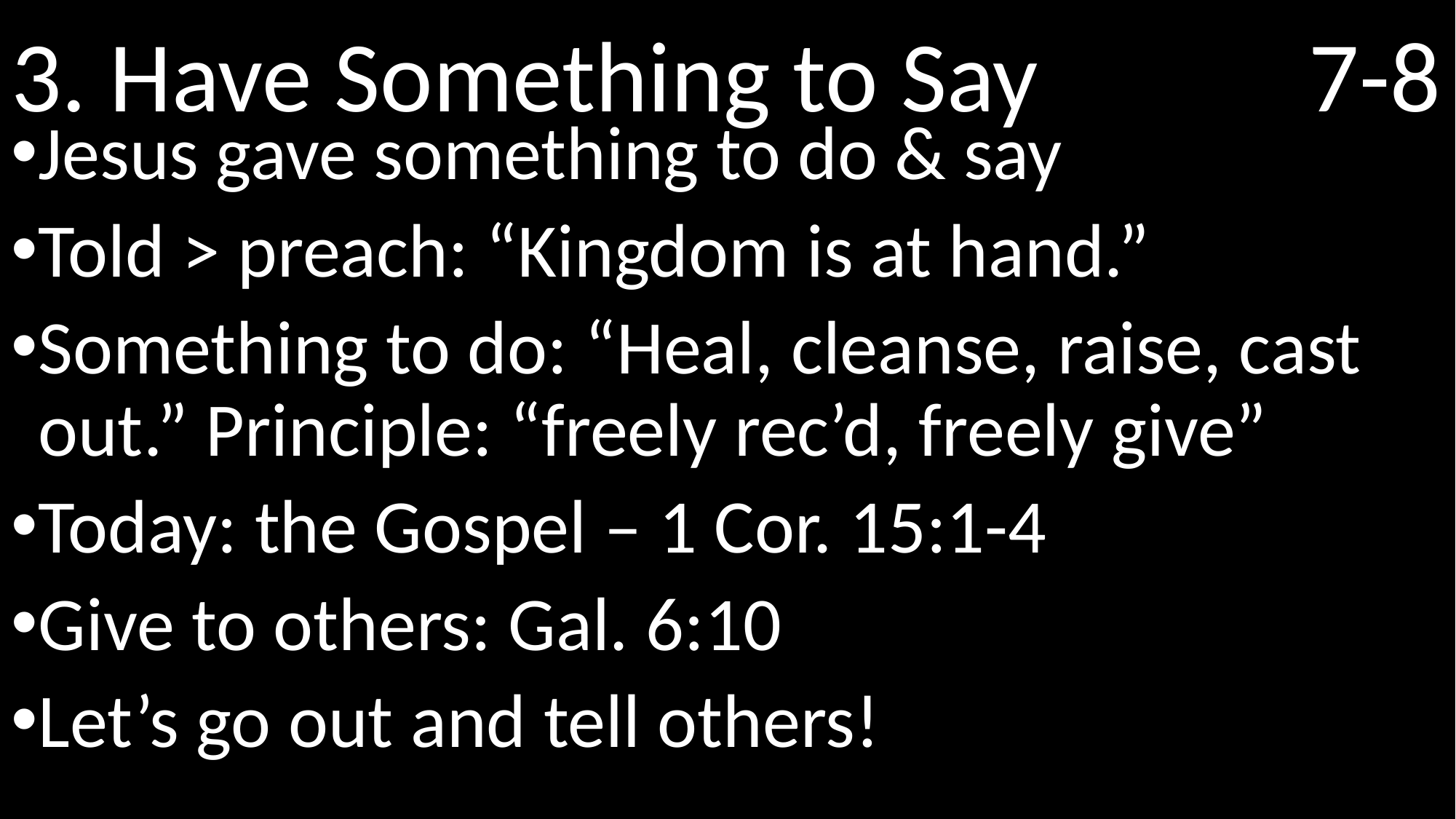

# 3. Have Something to Say            7-8
Jesus gave something to do & say
Told > preach: “Kingdom is at hand.”
Something to do: “Heal, cleanse, raise, cast out.” Principle: “freely rec’d, freely give”
Today: the Gospel – 1 Cor. 15:1-4
Give to others: Gal. 6:10
Let’s go out and tell others!